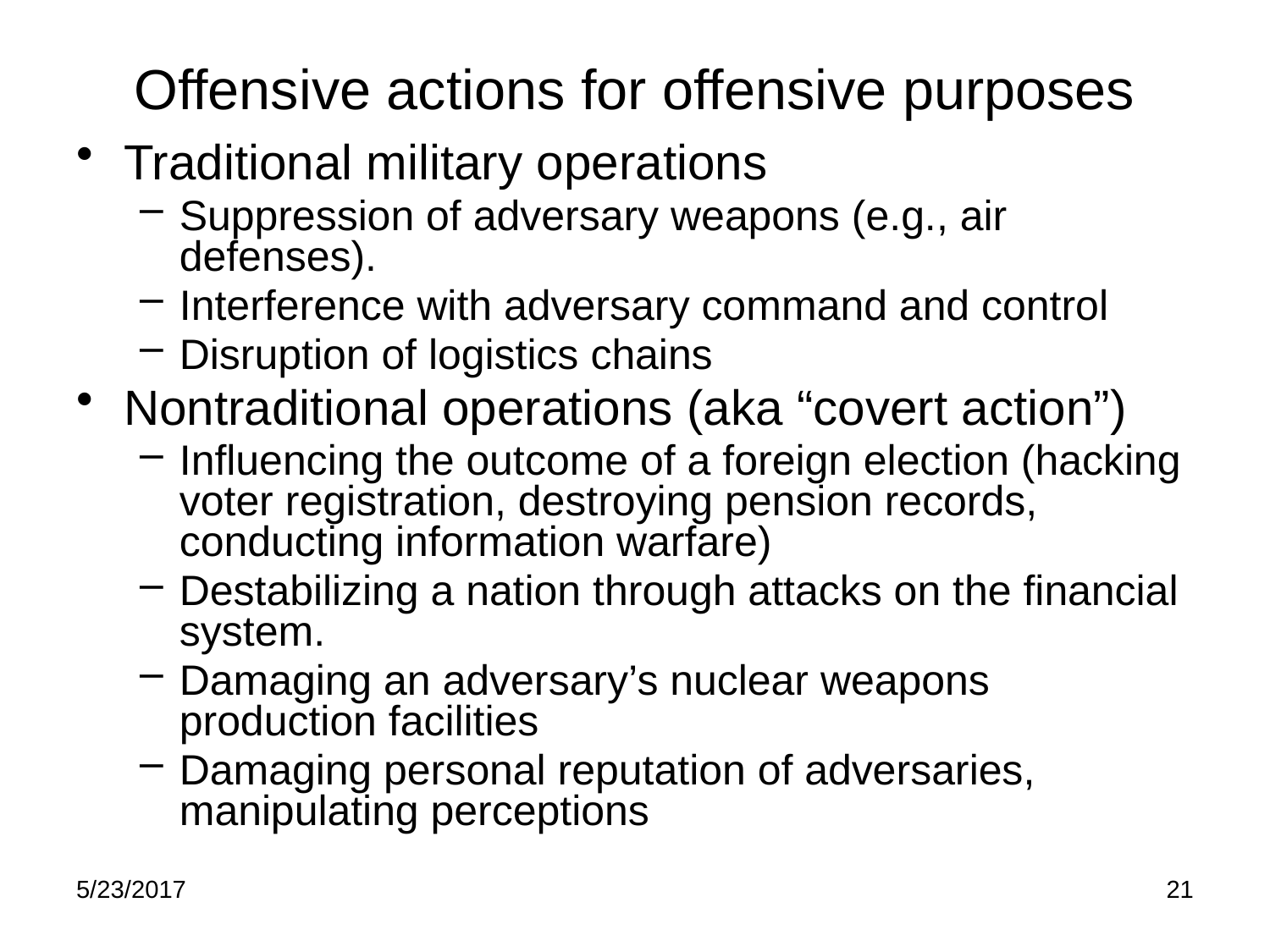

# Offensive actions for offensive purposes
Traditional military operations
Suppression of adversary weapons (e.g., air defenses).
Interference with adversary command and control
Disruption of logistics chains
Nontraditional operations (aka “covert action”)
Influencing the outcome of a foreign election (hacking voter registration, destroying pension records, conducting information warfare)
Destabilizing a nation through attacks on the financial system.
Damaging an adversary’s nuclear weapons production facilities
Damaging personal reputation of adversaries, manipulating perceptions

5/23/2017
21